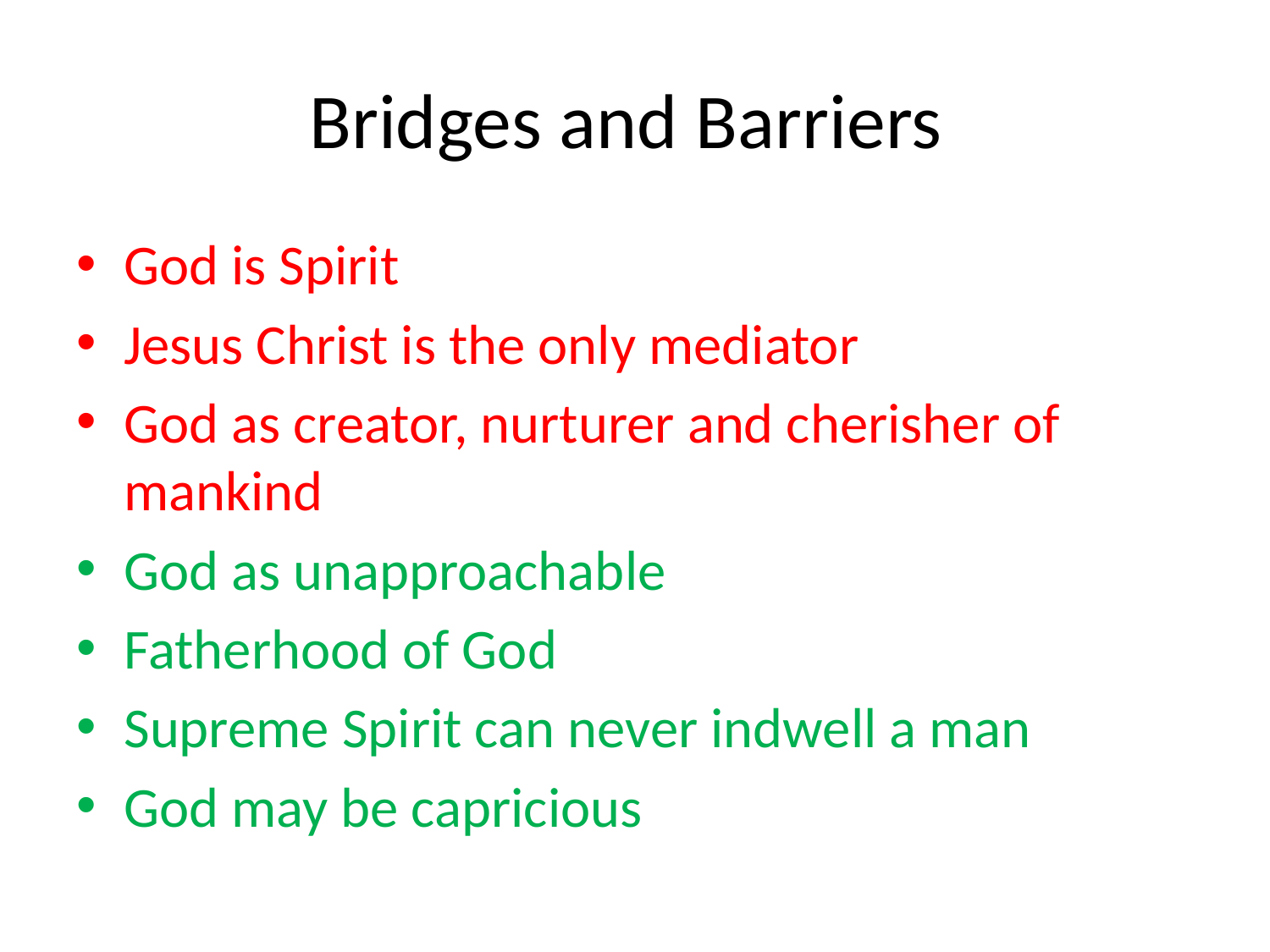

# Bridges and Barriers
God is Spirit
Jesus Christ is the only mediator
God as creator, nurturer and cherisher of mankind
God as unapproachable
Fatherhood of God
Supreme Spirit can never indwell a man
God may be capricious